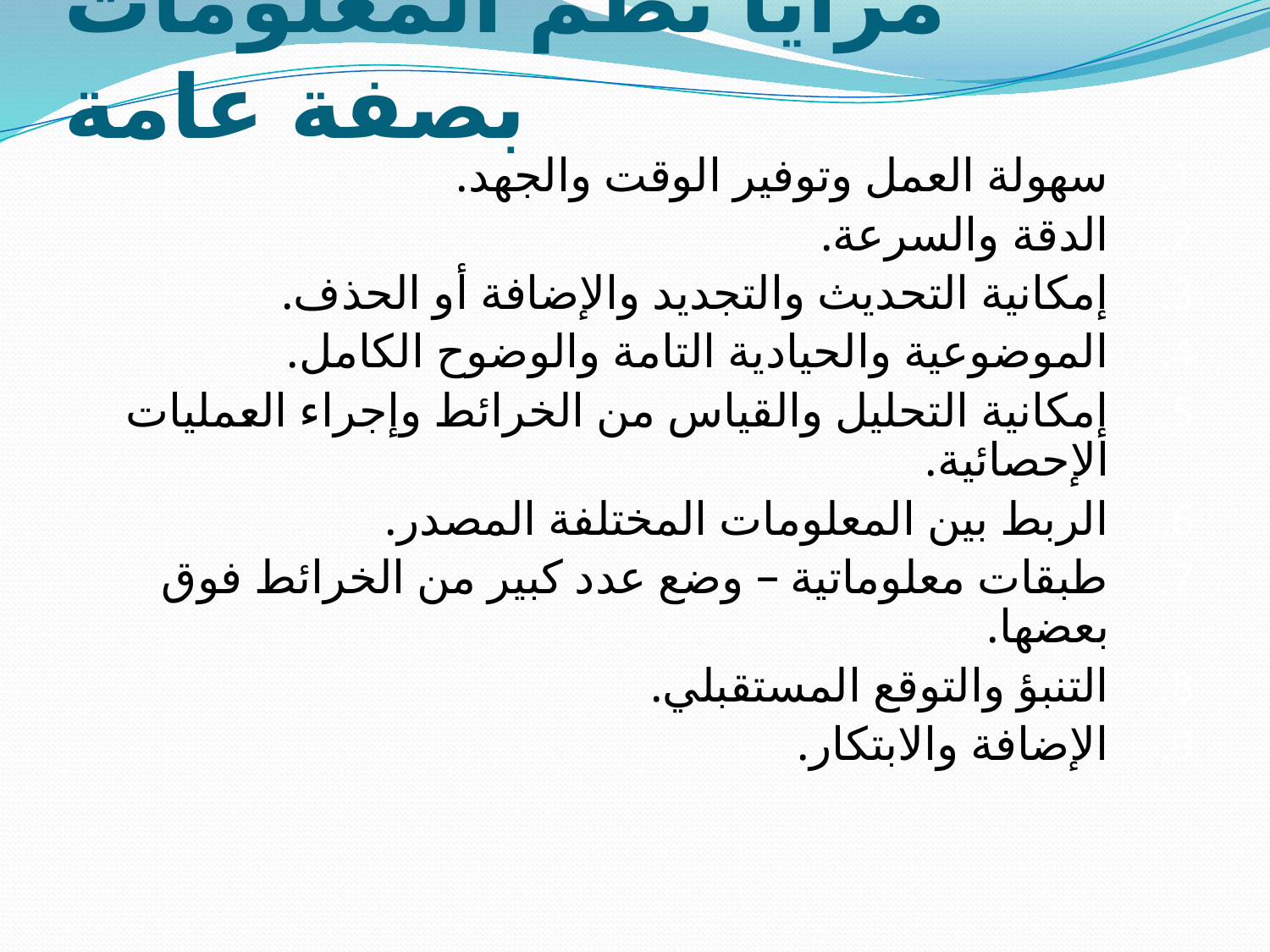

# مزايا نظم المعلومات بصفة عامة
سهولة العمل وتوفير الوقت والجهد.
الدقة والسرعة.
إمكانية التحديث والتجديد والإضافة أو الحذف.
الموضوعية والحيادية التامة والوضوح الكامل.
إمكانية التحليل والقياس من الخرائط وإجراء العمليات الإحصائية.
الربط بين المعلومات المختلفة المصدر.
طبقات معلوماتية – وضع عدد كبير من الخرائط فوق بعضها.
التنبؤ والتوقع المستقبلي.
الإضافة والابتكار.